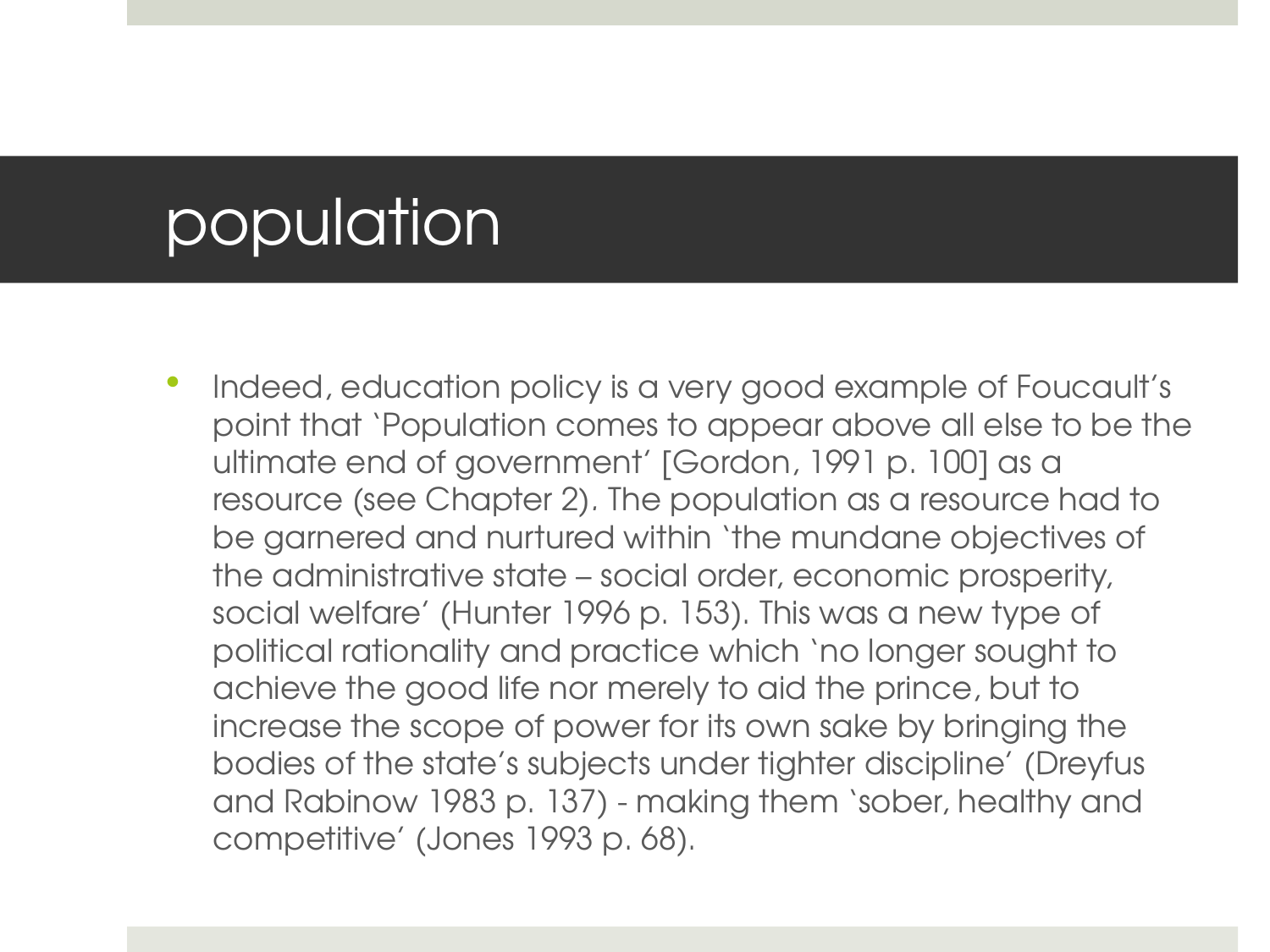

# population
Indeed, education policy is a very good example of Foucault’s point that ‘Population comes to appear above all else to be the ultimate end of government’ [Gordon, 1991 p. 100] as a resource (see Chapter 2). The population as a resource had to be garnered and nurtured within ‘the mundane objectives of the administrative state – social order, economic prosperity, social welfare’ (Hunter 1996 p. 153). This was a new type of political rationality and practice which ‘no longer sought to achieve the good life nor merely to aid the prince, but to increase the scope of power for its own sake by bringing the bodies of the state’s subjects under tighter discipline’ (Dreyfus and Rabinow 1983 p. 137) - making them ‘sober, healthy and competitive’ (Jones 1993 p. 68).